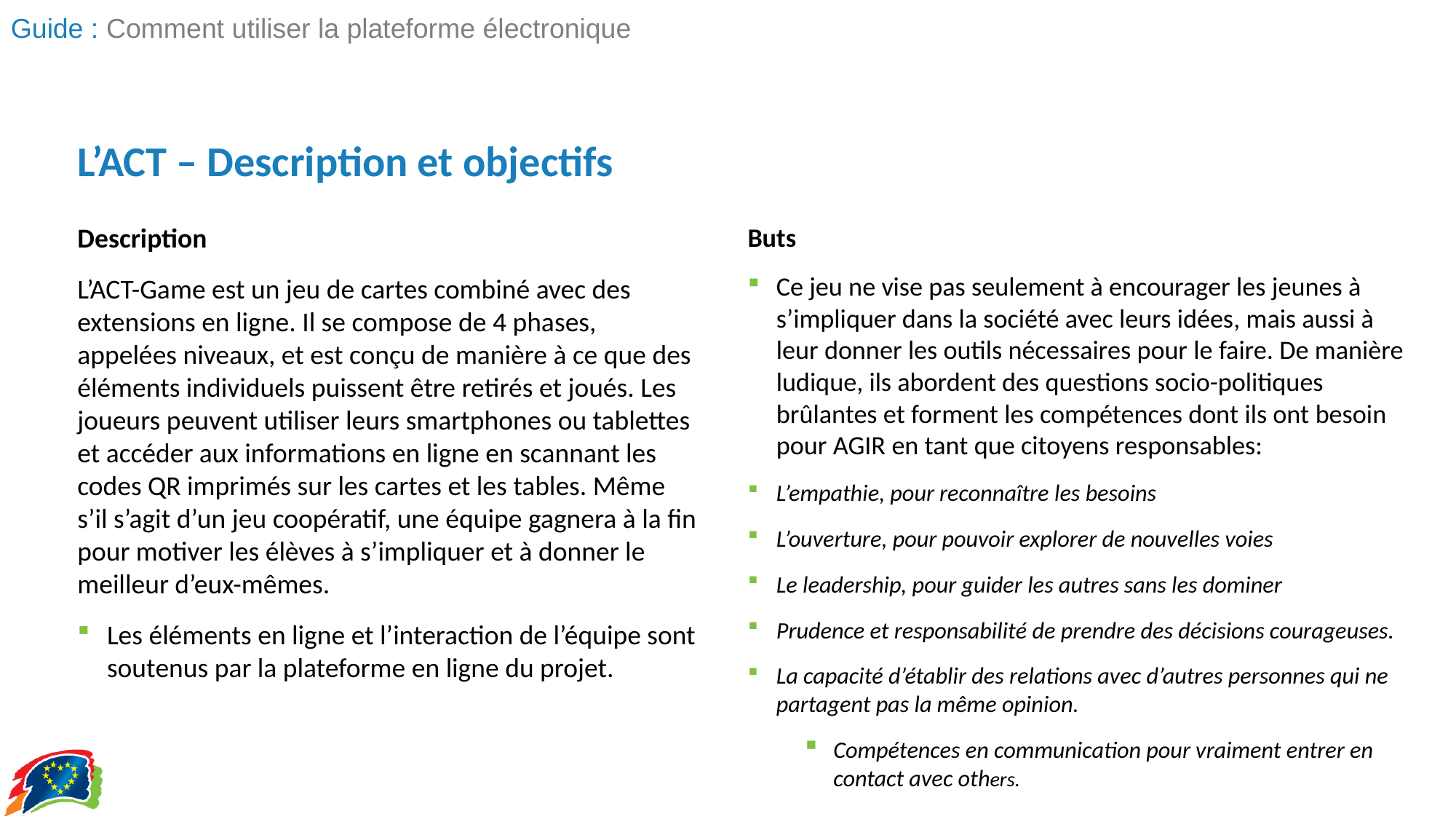

# L’ACT – Description et objectifs

Description
L’ACT-Game est un jeu de cartes combiné avec des extensions en ligne. Il se compose de 4 phases, appelées niveaux, et est conçu de manière à ce que des éléments individuels puissent être retirés et joués. Les joueurs peuvent utiliser leurs smartphones ou tablettes et accéder aux informations en ligne en scannant les codes QR imprimés sur les cartes et les tables. Même s’il s’agit d’un jeu coopératif, une équipe gagnera à la fin pour motiver les élèves à s’impliquer et à donner le meilleur d’eux-mêmes.
Les éléments en ligne et l’interaction de l’équipe sont soutenus par la plateforme en ligne du projet.
Buts
Ce jeu ne vise pas seulement à encourager les jeunes à s’impliquer dans la société avec leurs idées, mais aussi à leur donner les outils nécessaires pour le faire. De manière ludique, ils abordent des questions socio-politiques brûlantes et forment les compétences dont ils ont besoin pour AGIR en tant que citoyens responsables:
L’empathie, pour reconnaître les besoins
L’ouverture, pour pouvoir explorer de nouvelles voies
Le leadership, pour guider les autres sans les dominer
Prudence et responsabilité de prendre des décisions courageuses.
La capacité d’établir des relations avec d’autres personnes qui ne partagent pas la même opinion.
Compétences en communication pour vraiment entrer en contact avec others.